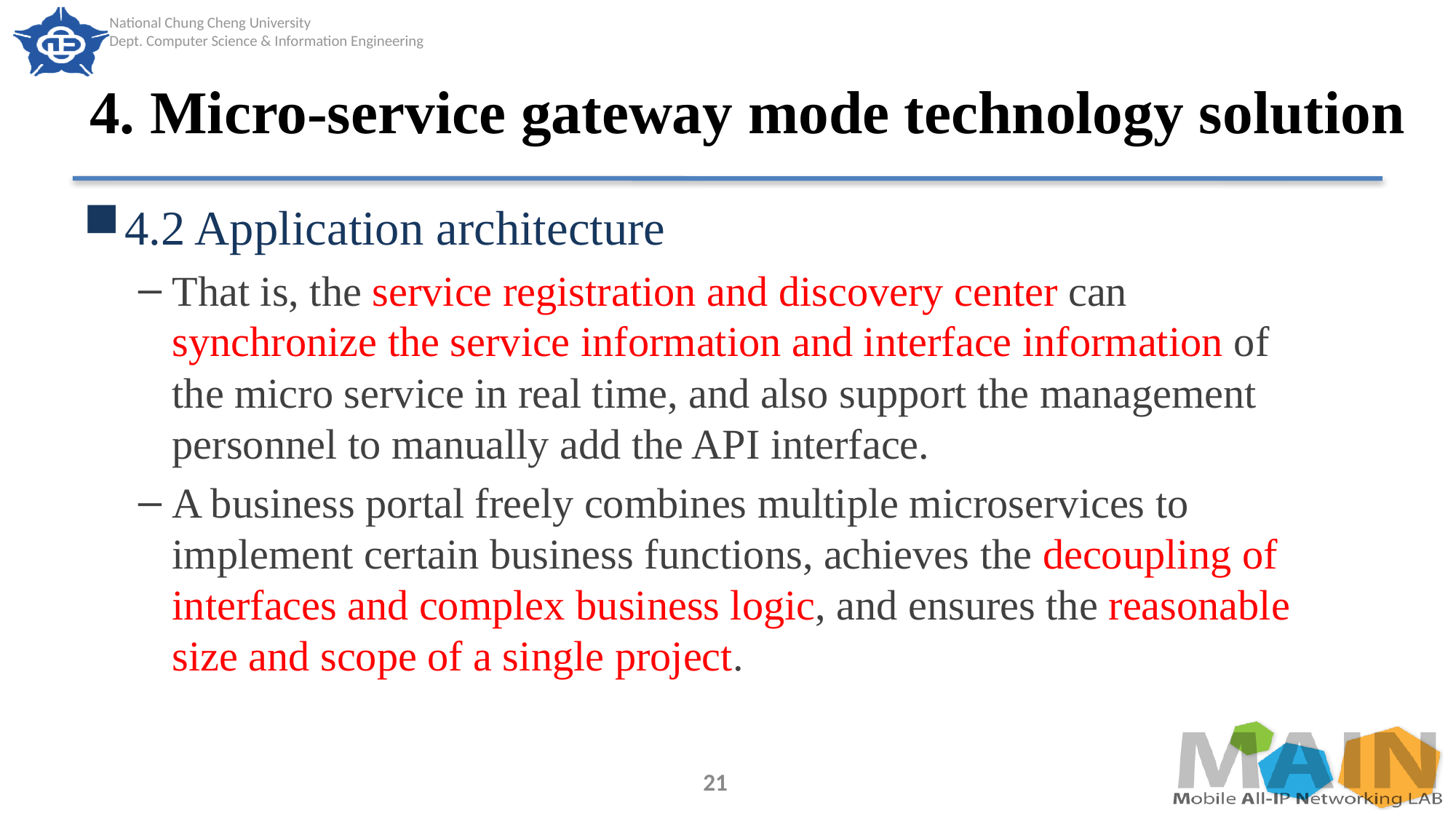

# 4. Micro-service gateway mode technology solution
4.2 Application architecture
That is, the service registration and discovery center can synchronize the service information and interface information of the micro service in real time, and also support the management personnel to manually add the API interface.
A business portal freely combines multiple microservices to implement certain business functions, achieves the decoupling of interfaces and complex business logic, and ensures the reasonable size and scope of a single project.
21